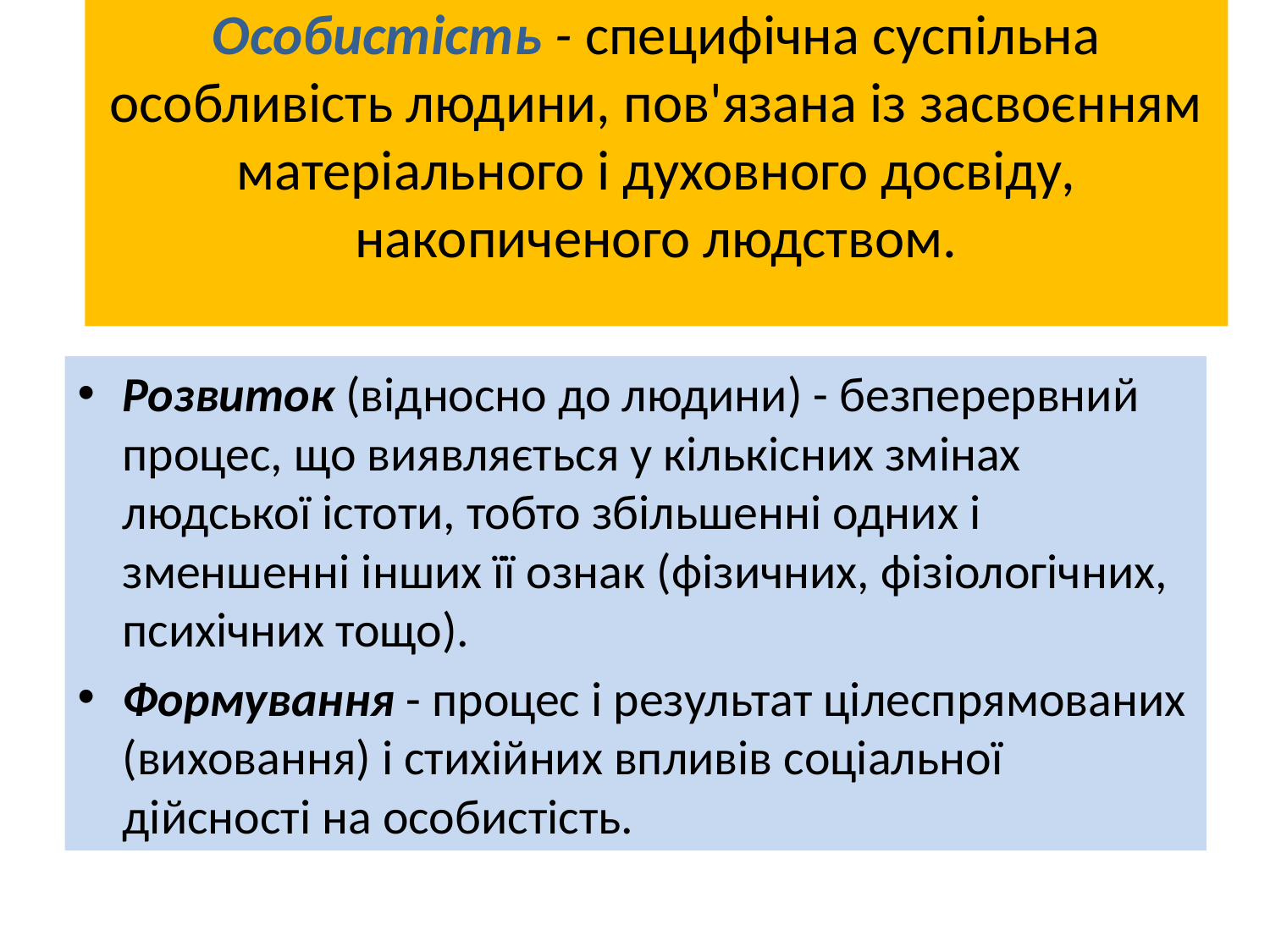

# Особистість - специфічна суспільна особливість людини, пов'язана із засвоєнням матеріального і духовного досвіду, накопиченого людством.
Розвиток (відносно до людини) - безперервний процес, що виявляється у кількісних змінах людської істоти, тобто збільшенні одних і зменшенні інших її ознак (фізичних, фізіологічних, психічних тощо).
Формування - процес і результат цілеспрямованих (виховання) і стихійних впливів соціальної дійсності на особистість.